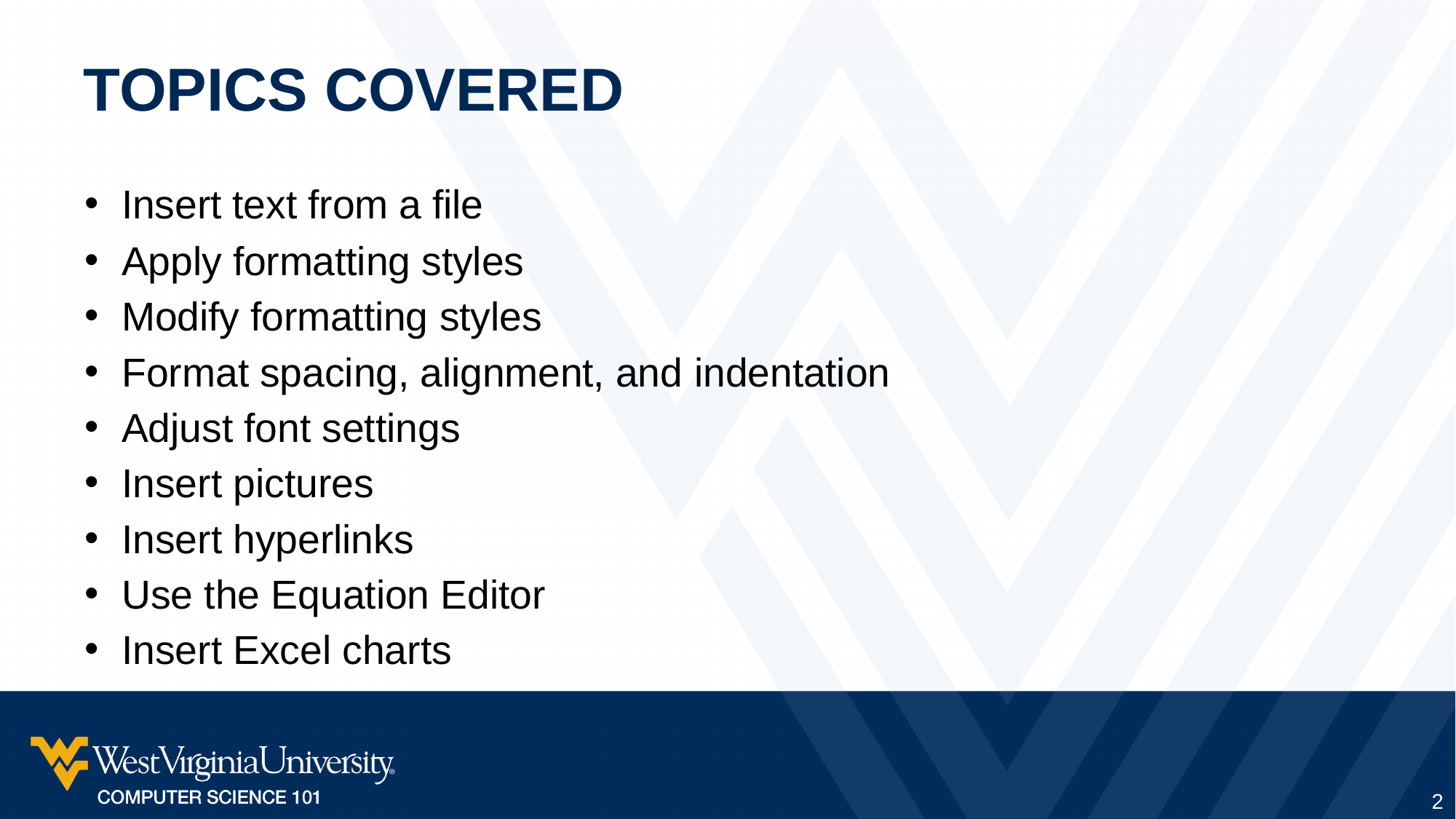

# Topics Covered
Insert text from a file
Apply formatting styles
Modify formatting styles
Format spacing, alignment, and indentation
Adjust font settings
Insert pictures
Insert hyperlinks
Use the Equation Editor
Insert Excel charts

2